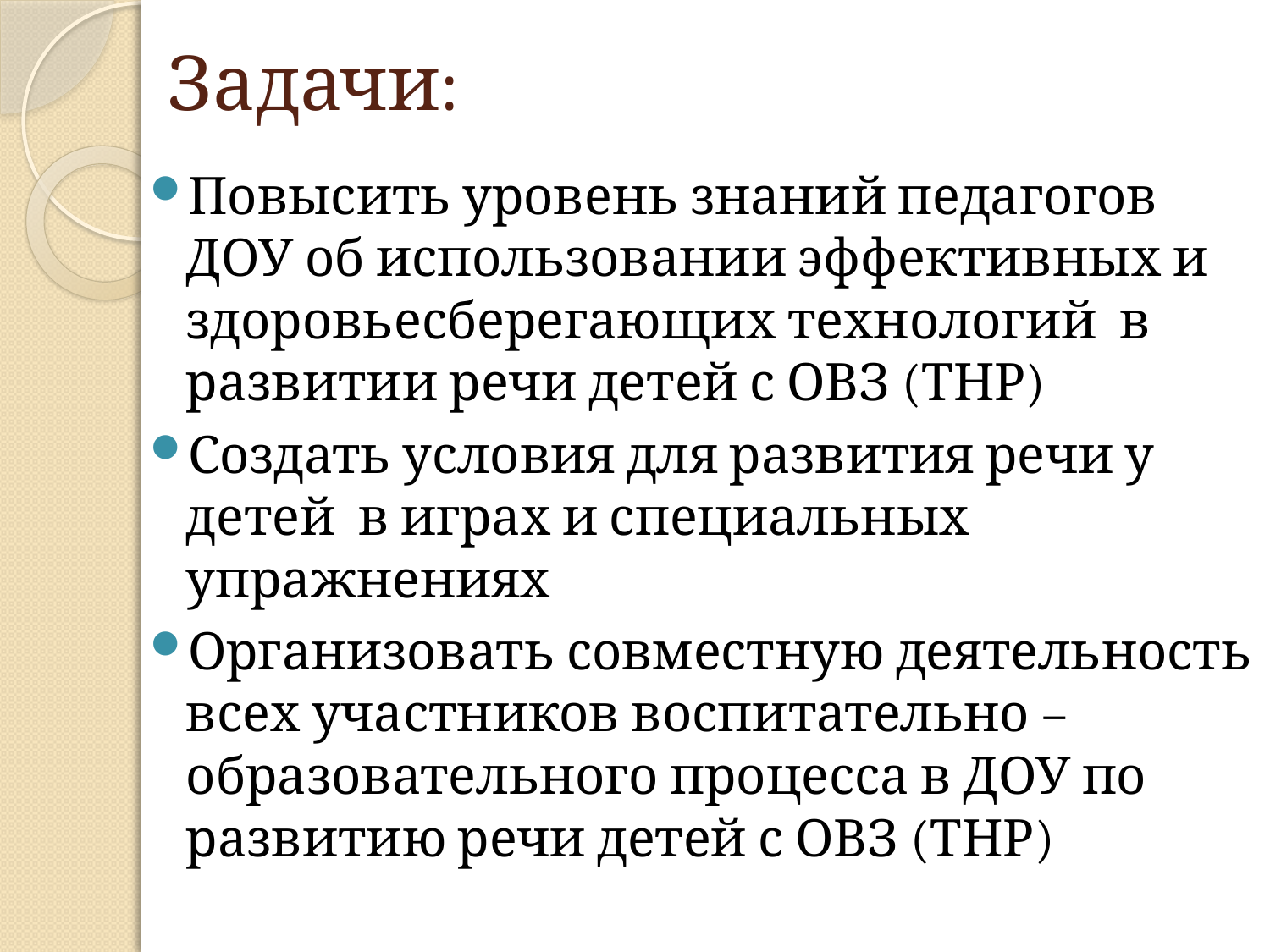

# Задачи:
Повысить уровень знаний педагогов ДОУ об использовании эффективных и здоровьесберегающих технологий  в  развитии речи детей с ОВЗ (ТНР)
Создать условия для развития речи у детей  в играх и специальных упражнениях
Организовать совместную деятельность всех участников воспитательно –образовательного процесса в ДОУ по развитию речи детей с ОВЗ (ТНР)